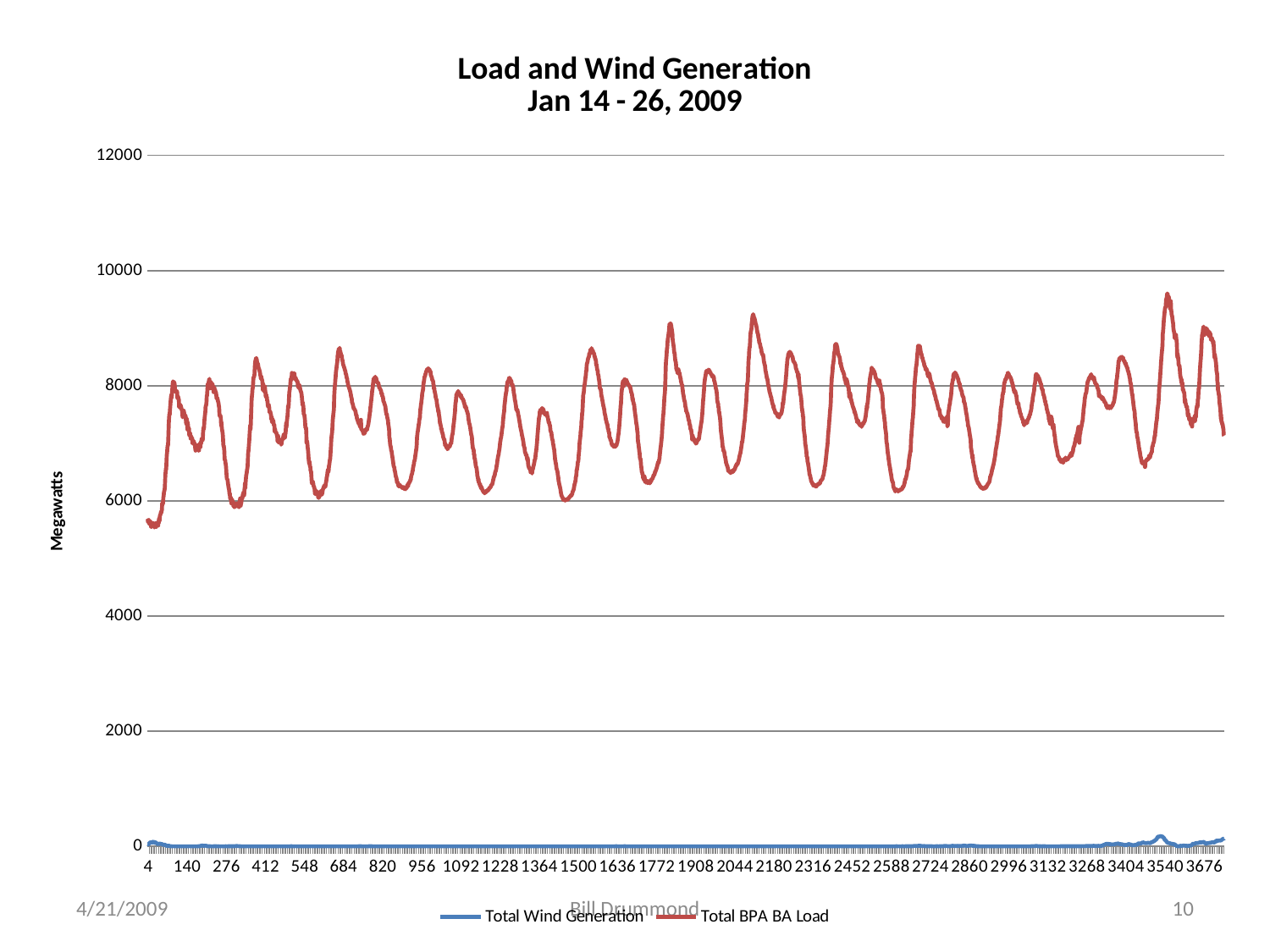

### Chart: Load and Wind Generation
Jan 14 - 26, 2009

| Category |  |  |
|---|---|---|
4/21/2009
Bill Drummond
10